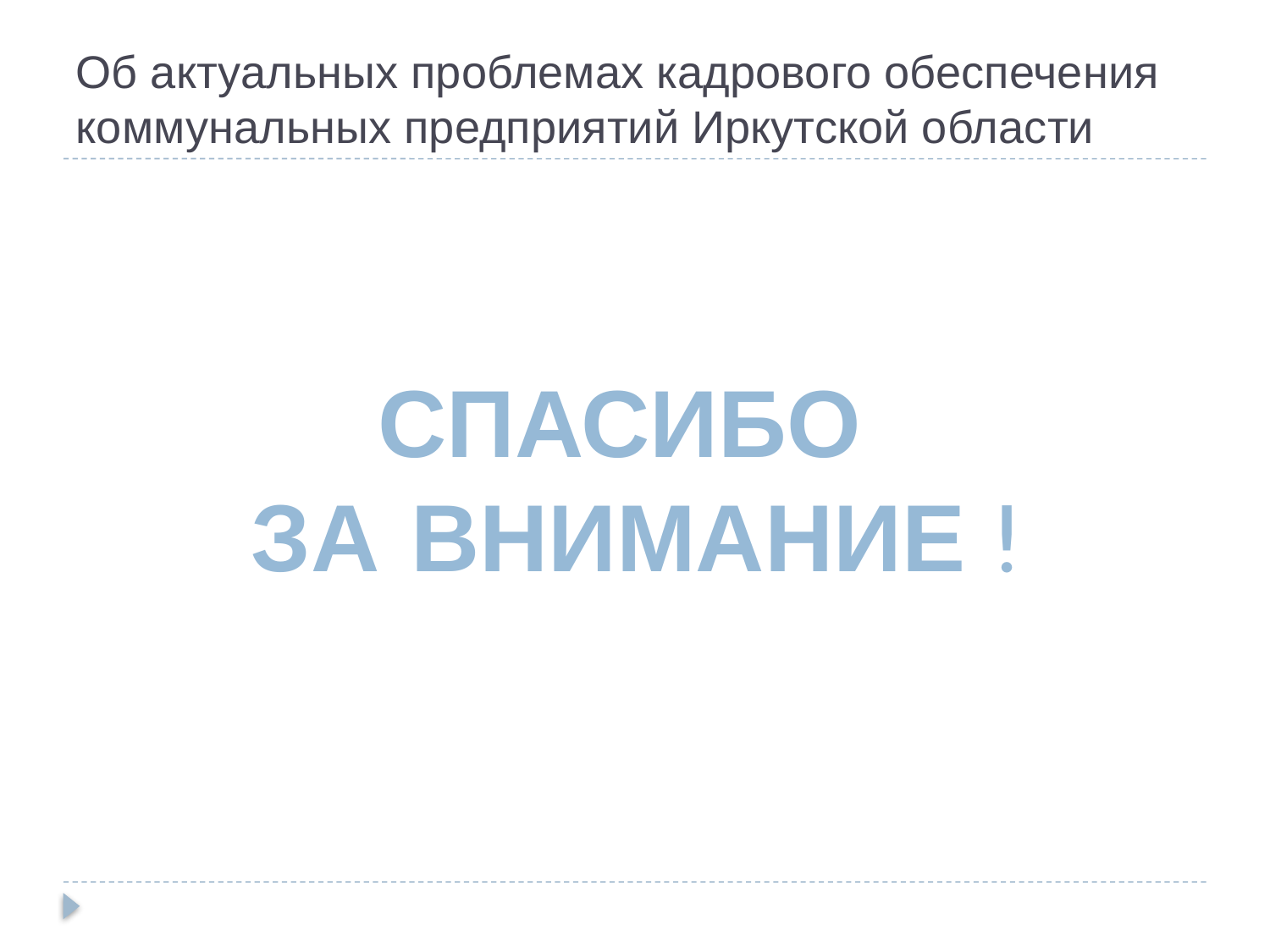

# Об актуальных проблемах кадрового обеспечения коммунальных предприятий Иркутской области
СПАСИБО
ЗА ВНИМАНИЕ !